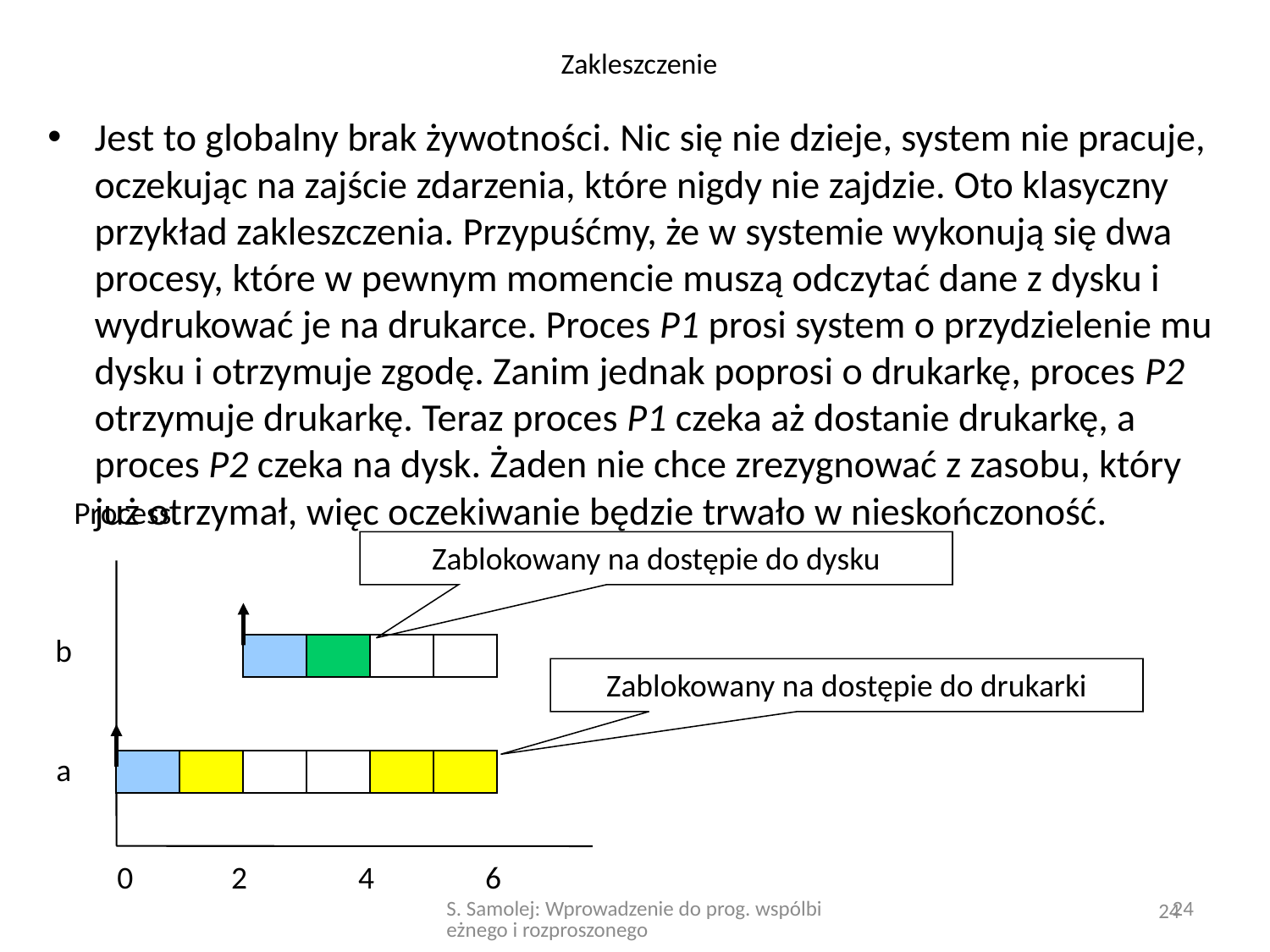

# Zakleszczenie
Jest to globalny brak żywotności. Nic się nie dzieje, system nie pracuje, oczekując na zajście zdarzenia, które nigdy nie zajdzie. Oto klasyczny przykład zakleszczenia. Przypuśćmy, że w systemie wykonują się dwa procesy, które w pewnym momencie muszą odczytać dane z dysku i wydrukować je na drukarce. Proces P1 prosi system o przydzielenie mu dysku i otrzymuje zgodę. Zanim jednak poprosi o drukarkę, proces P2 otrzymuje drukarkę. Teraz proces P1 czeka aż dostanie drukarkę, a proces P2 czeka na dysk. Żaden nie chce zrezygnować z zasobu, który już otrzymał, więc oczekiwanie będzie trwało w nieskończoność.
Process
Zablokowany na dostępie do dysku

b

Zablokowany na dostępie do drukarki

a

0
2
4
6
S. Samolej: Wprowadzenie do prog. wspólbieżnego i rozproszonego
24
24